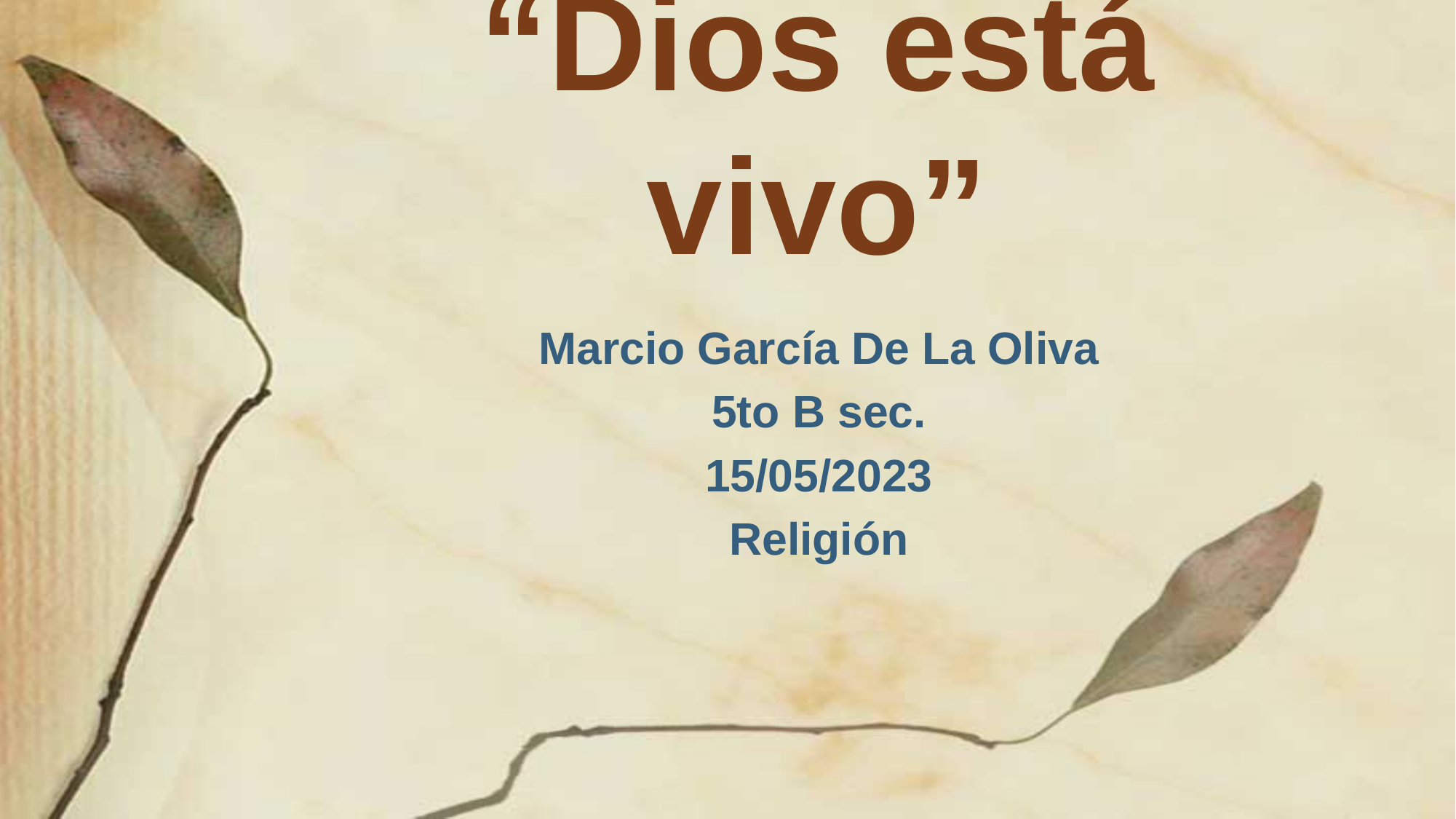

# “Dios está vivo”
Marcio García De La Oliva
5to B sec.
15/05/2023
Religión